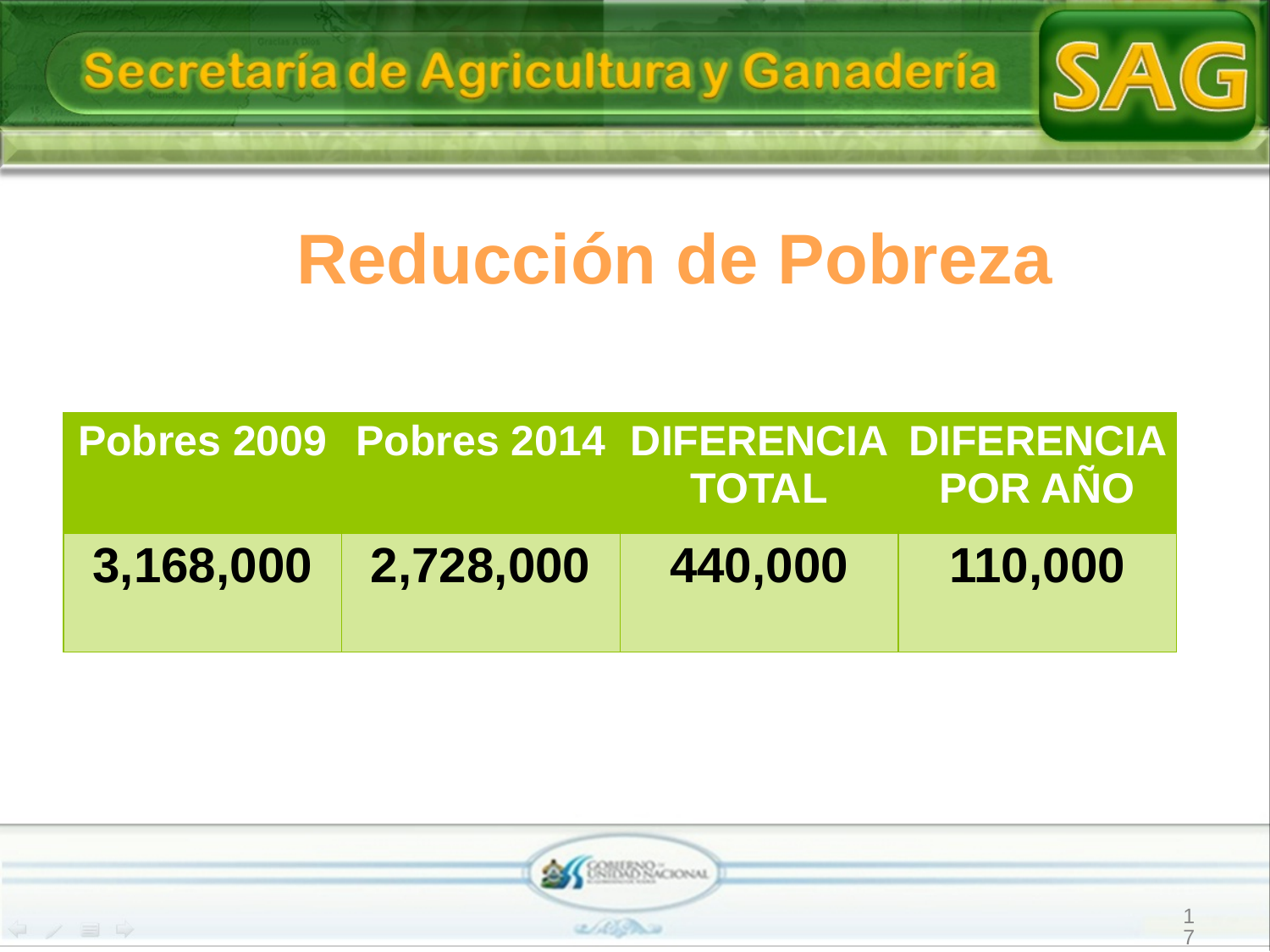

Reducción de Pobreza
| Pobres 2009 | Pobres 2014 | DIFERENCIA TOTAL | DIFERENCIA POR AÑO |
| --- | --- | --- | --- |
| 3,168,000 | 2,728,000 | 440,000 | 110,000 |
17